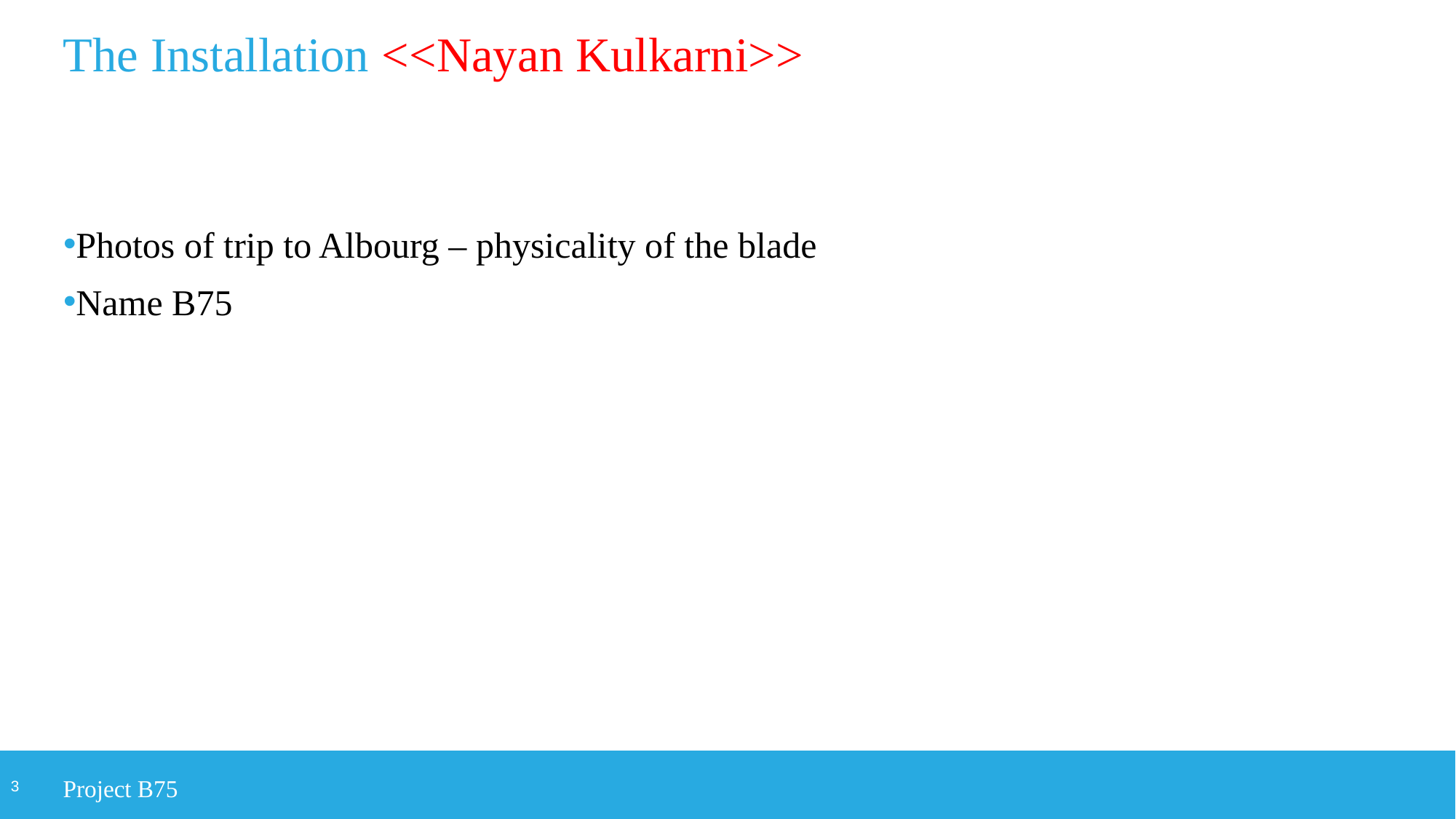

# The Installation <<Nayan Kulkarni>>
Photos of trip to Albourg – physicality of the blade
Name B75

Project B75